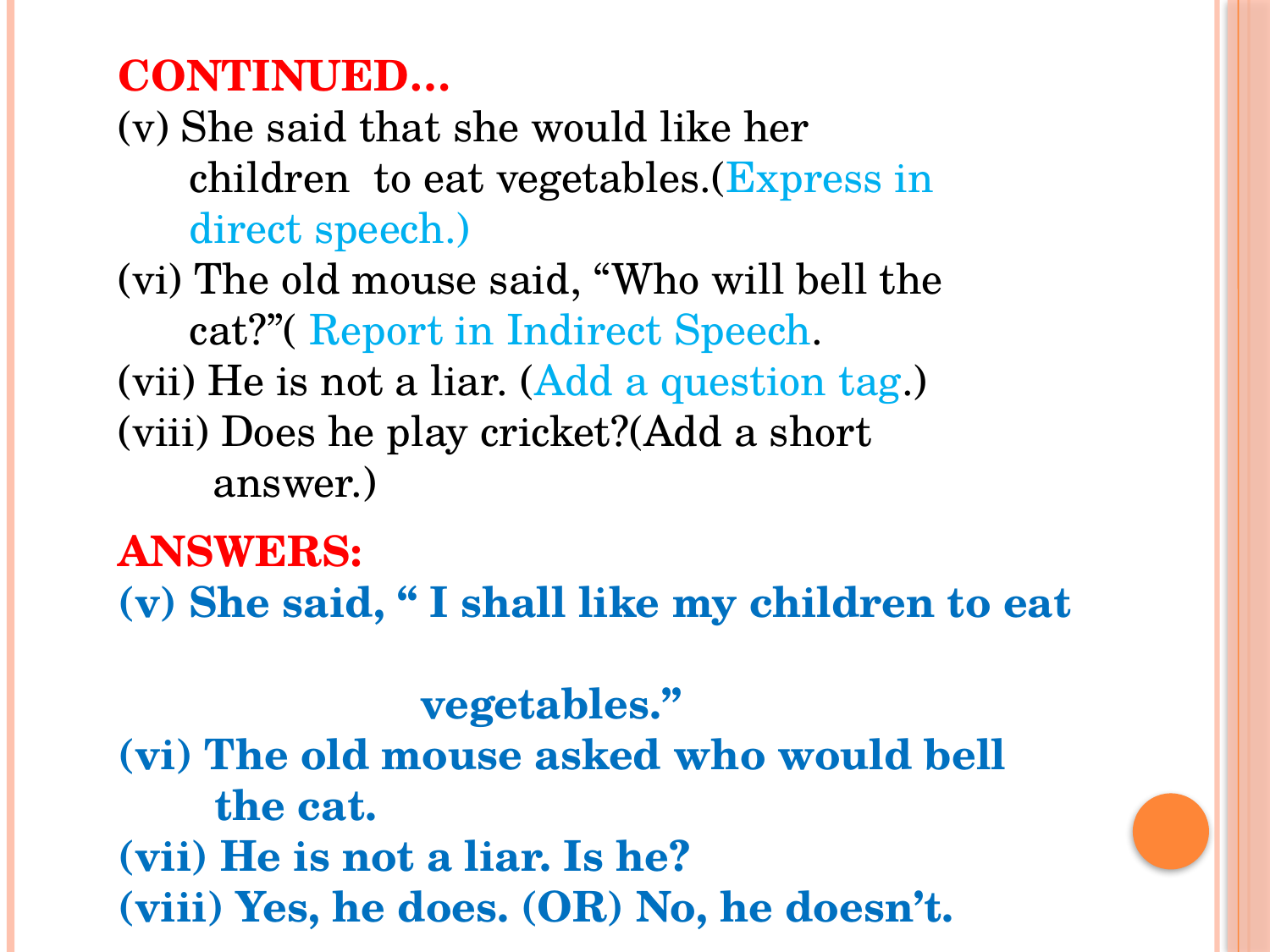

CONTINUED…
(v) She said that she would like her
      children  to eat vegetables.(Express in
      direct speech.)
(vi) The old mouse said, “Who will bell the
      cat?”( Report in Indirect Speech.
(vii) He is not a liar. (Add a question tag.)
(viii) Does he play cricket?(Add a short
        answer.)
ANSWERS:
(v) She said, “ I shall like my children to eat
                         vegetables.”
(vi) The old mouse asked who would bell
        the cat.
(vii) He is not a liar. Is he?
(viii) Yes, he does. (OR) No, he doesn’t.